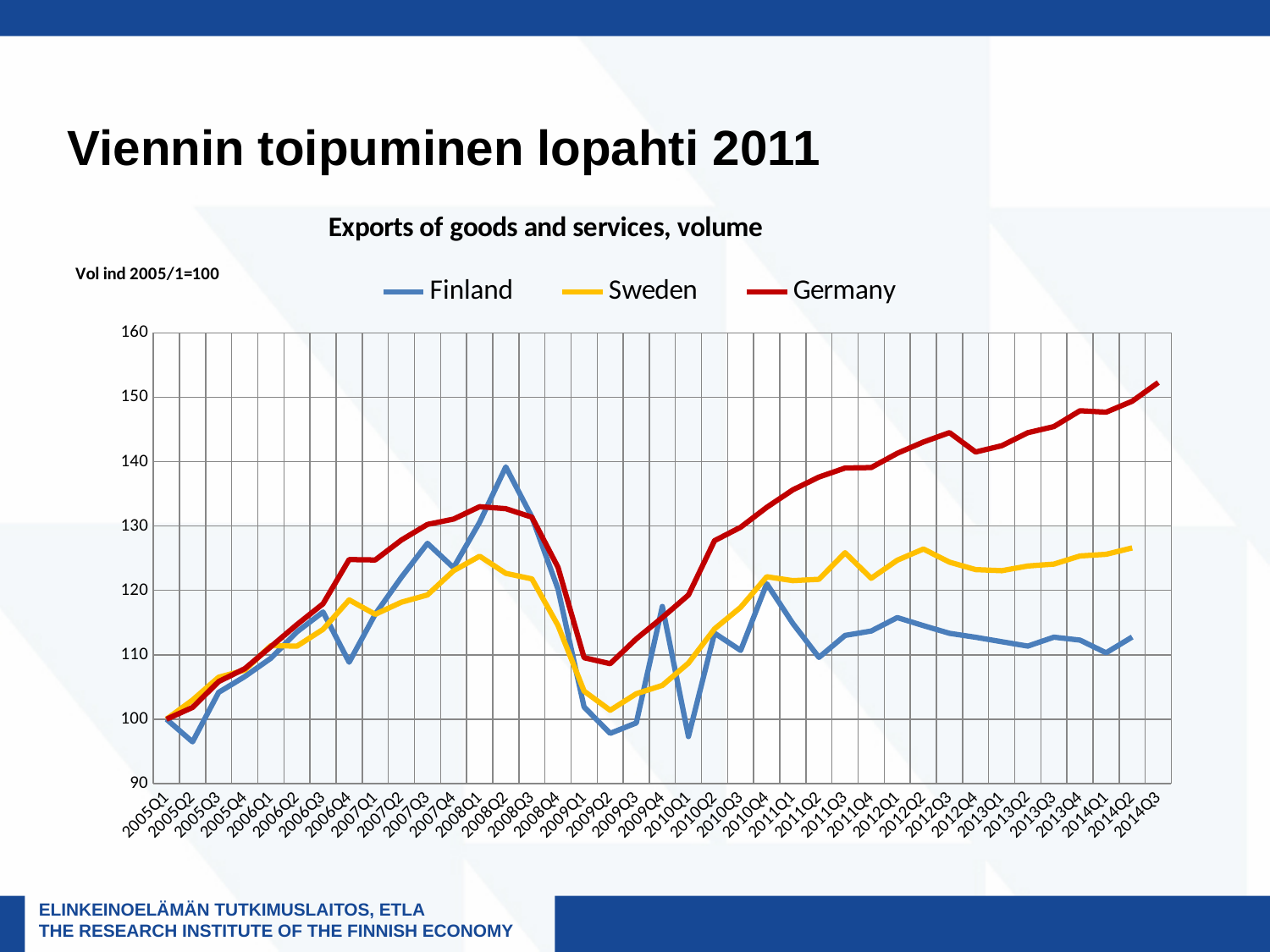

# Viennin toipuminen lopahti 2011

### Chart: Exports of goods and services, volume

| Category | Finland | Sweden | Germany  |
|---|---|---|---|
| 2005Q1 | 100.0 | 100.0 | 100.0 |
| 2005Q2 | 96.48490035456658 | 102.97562157761314 | 101.83217064764226 |
| 2005Q3 | 104.16310062354812 | 106.51979164113916 | 105.84240152917626 |
| 2005Q4 | 106.62061376696418 | 107.6089649857999 | 107.84112031727396 |
| 2006Q1 | 109.46325956718425 | 111.43686470561008 | 111.25872014268298 |
| 2006Q2 | 113.55911480621103 | 111.3451018513224 | 114.69268787345163 |
| 2006Q3 | 116.65240249419244 | 113.95857329183583 | 117.92168051353832 |
| 2006Q4 | 108.8458246729429 | 118.52493253932597 | 124.78966300928643 |
| 2007Q1 | 116.31617557158577 | 116.28913195607365 | 124.73157575894402 |
| 2007Q2 | 122.02592003912459 | 118.16741138894108 | 127.81941873240922 |
| 2007Q3 | 127.31385254921139 | 119.29770102736276 | 130.2538624493912 |
| 2007Q4 | 123.52365814891796 | 123.05017549305516 | 131.08669722009 |
| 2008Q1 | 130.5966499572075 | 125.31184394324318 | 133.00531674718923 |
| 2008Q2 | 139.1857195256144 | 122.64609218218602 | 132.6978070769555 |
| 2008Q3 | 131.40359457146351 | 121.7900019332827 | 131.37816822443972 |
| 2008Q4 | 120.20418144027387 | 114.55217276467593 | 123.58822112852005 |
| 2009Q1 | 101.90121041692139 | 104.3569656719791 | 109.551707529989 |
| 2009Q2 | 97.80535517789461 | 101.38733454776161 | 108.6163381797384 |
| 2009Q3 | 99.42535762318131 | 103.95832822783329 | 112.47304939720955 |
| 2009Q4 | 117.51436605942047 | 105.25281074796256 | 115.79164220887704 |
| 2010Q1 | 97.30407140237193 | 108.71256987727742 | 119.28920019265212 |
| 2010Q2 | 113.36960508619636 | 114.02882497256644 | 127.72017654761369 |
| 2010Q3 | 110.67367648856829 | 117.37013650064942 | 129.80868364413539 |
| 2010Q4 | 121.04169213840322 | 122.12410585675737 | 132.90941399136074 |
| 2011Q1 | 114.86734319598973 | 121.51907006379834 | 135.6223943047215 |
| 2011Q2 | 109.59775033622692 | 121.72465153260305 | 137.60836682169142 |
| 2011Q3 | 113.01503851326568 | 125.84989557550558 | 139.0177469484204 |
| 2011Q4 | 113.6936055752537 | 121.87768038752787 | 139.08180754353486 |
| 2012Q1 | 115.78432571218976 | 124.69128743012273 | 141.29523750395086 |
| 2012Q2 | 114.53111627338305 | 126.42497910148646 | 143.0505072169293 |
| 2012Q3 | 113.33903900232302 | 124.3865911869539 | 144.5111546334342 |
| 2012Q4 | 112.72771732485634 | 123.23152285494118 | 141.5002125946328 |
| 2013Q1 | 112.03081061254431 | 123.06052263982944 | 142.4771601872338 |
| 2013Q2 | 111.35224355055631 | 123.78672896738199 | 144.48876634909166 |
| 2013Q3 | 112.73994375840567 | 124.0846178771467 | 145.44972231001944 |
| 2013Q4 | 112.28145250030566 | 125.34588061026383 | 147.90975263767854 |
| 2014Q1 | 110.31299669886295 | 125.60700991964625 | 147.67914390210865 |
| 2014Q2 | 112.76439662550435 | 126.59679619660669 | 149.38319335952198 |
| 2014Q3 | None | None | 152.29169488719313 |